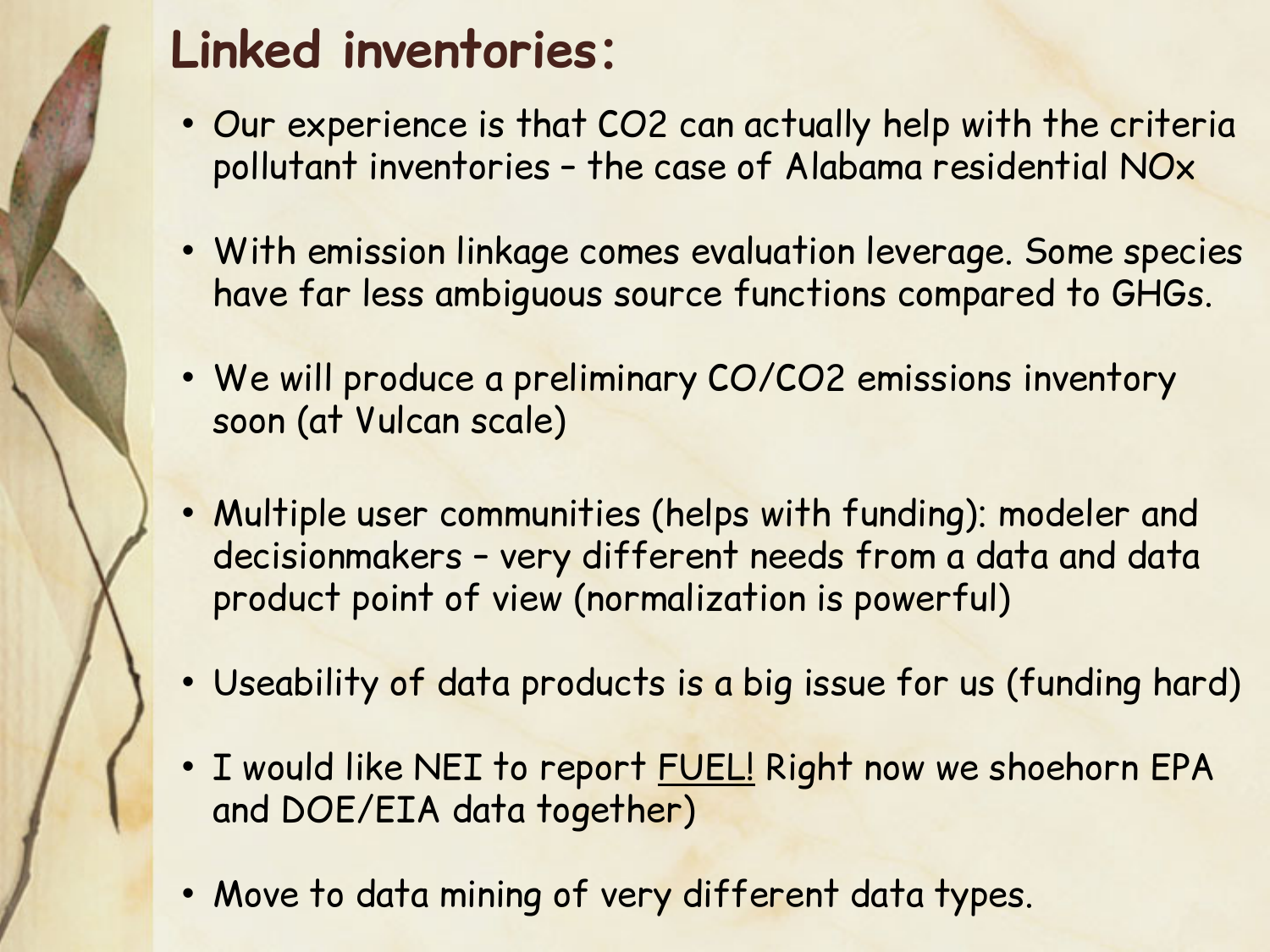

# Linked inventories:
Our experience is that CO2 can actually help with the criteria pollutant inventories – the case of Alabama residential NOx

With emission linkage comes evaluation leverage. Some species have far less ambiguous source functions compared to GHGs.

We will produce a preliminary CO/CO2 emissions inventory soon (at Vulcan scale)

Multiple user communities (helps with funding): modeler and decisionmakers – very different needs from a data and data product point of view (normalization is powerful)

Useability of data products is a big issue for us (funding hard)

I would like NEI to report FUEL! Right now we shoehorn EPA and DOE/EIA data together)

Move to data mining of very different data types.